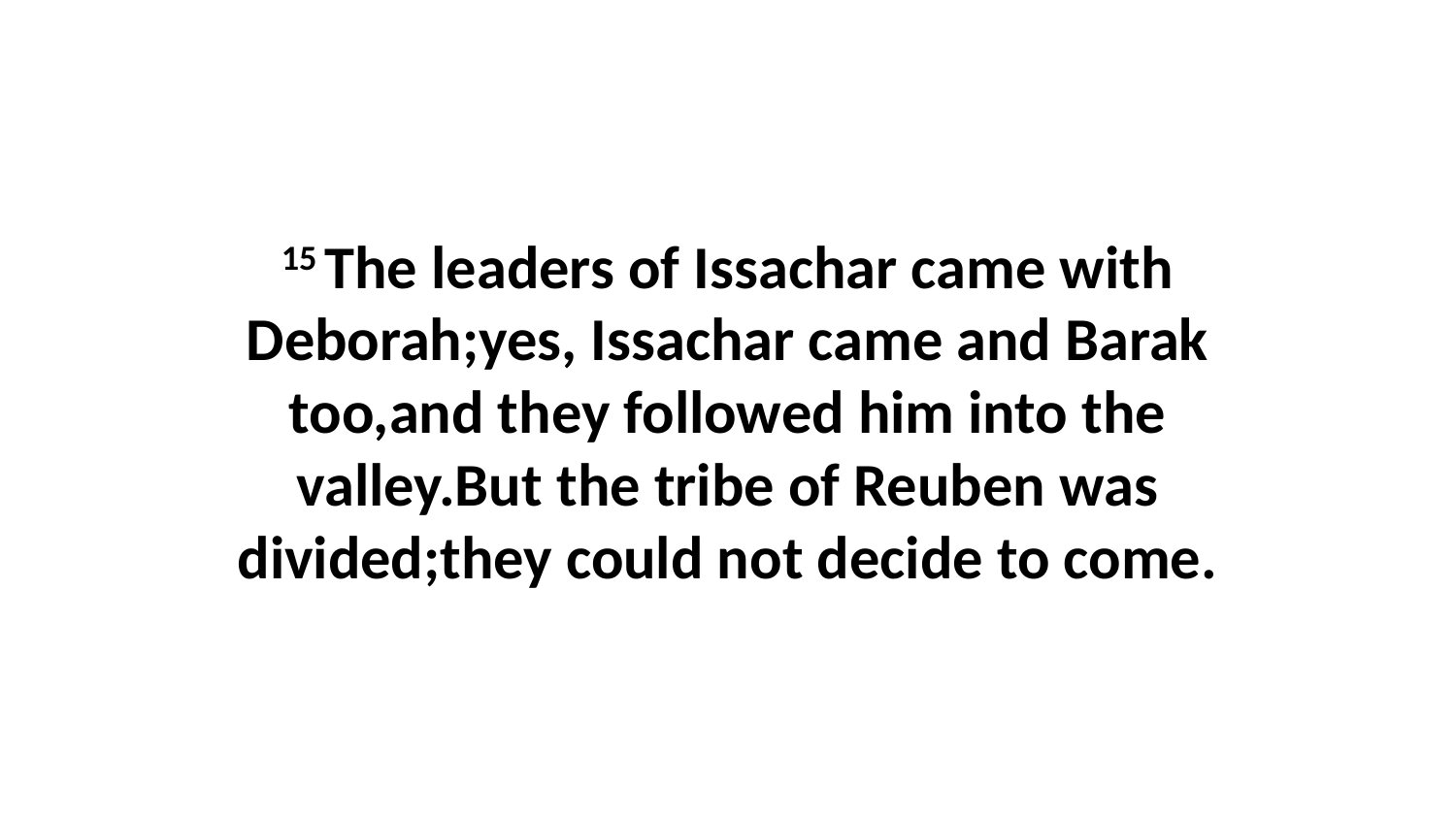

15 The leaders of Issachar came with Deborah;yes, Issachar came and Barak too,and they followed him into the valley.But the tribe of Reuben was divided;they could not decide to come.